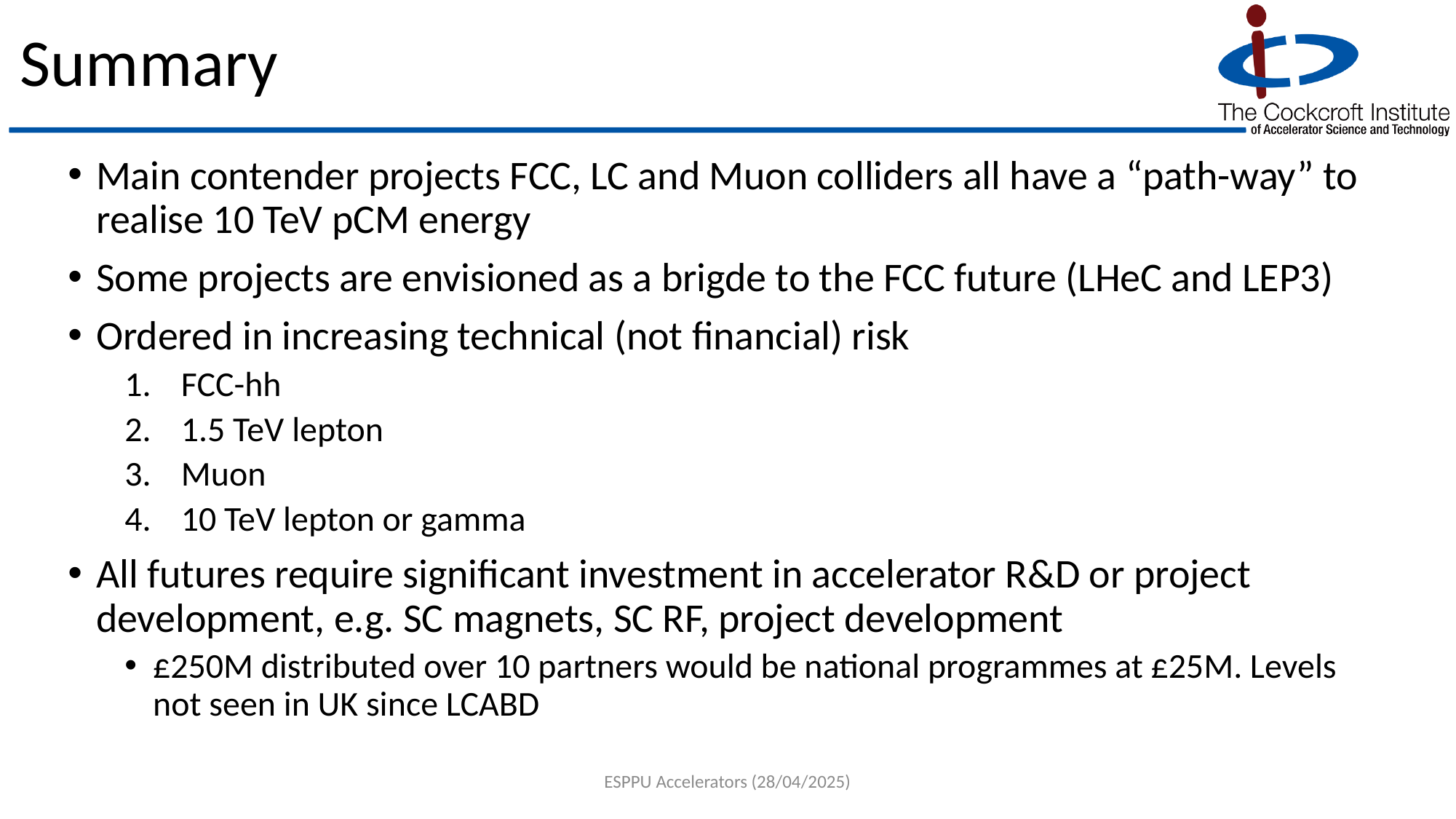

# Summary
Main contender projects FCC, LC and Muon colliders all have a “path-way” to realise 10 TeV pCM energy
Some projects are envisioned as a brigde to the FCC future (LHeC and LEP3)
Ordered in increasing technical (not financial) risk
FCC-hh
1.5 TeV lepton
Muon
10 TeV lepton or gamma
All futures require significant investment in accelerator R&D or project development, e.g. SC magnets, SC RF, project development
£250M distributed over 10 partners would be national programmes at £25M. Levels not seen in UK since LCABD

ESPPU Accelerators (28/04/2025)